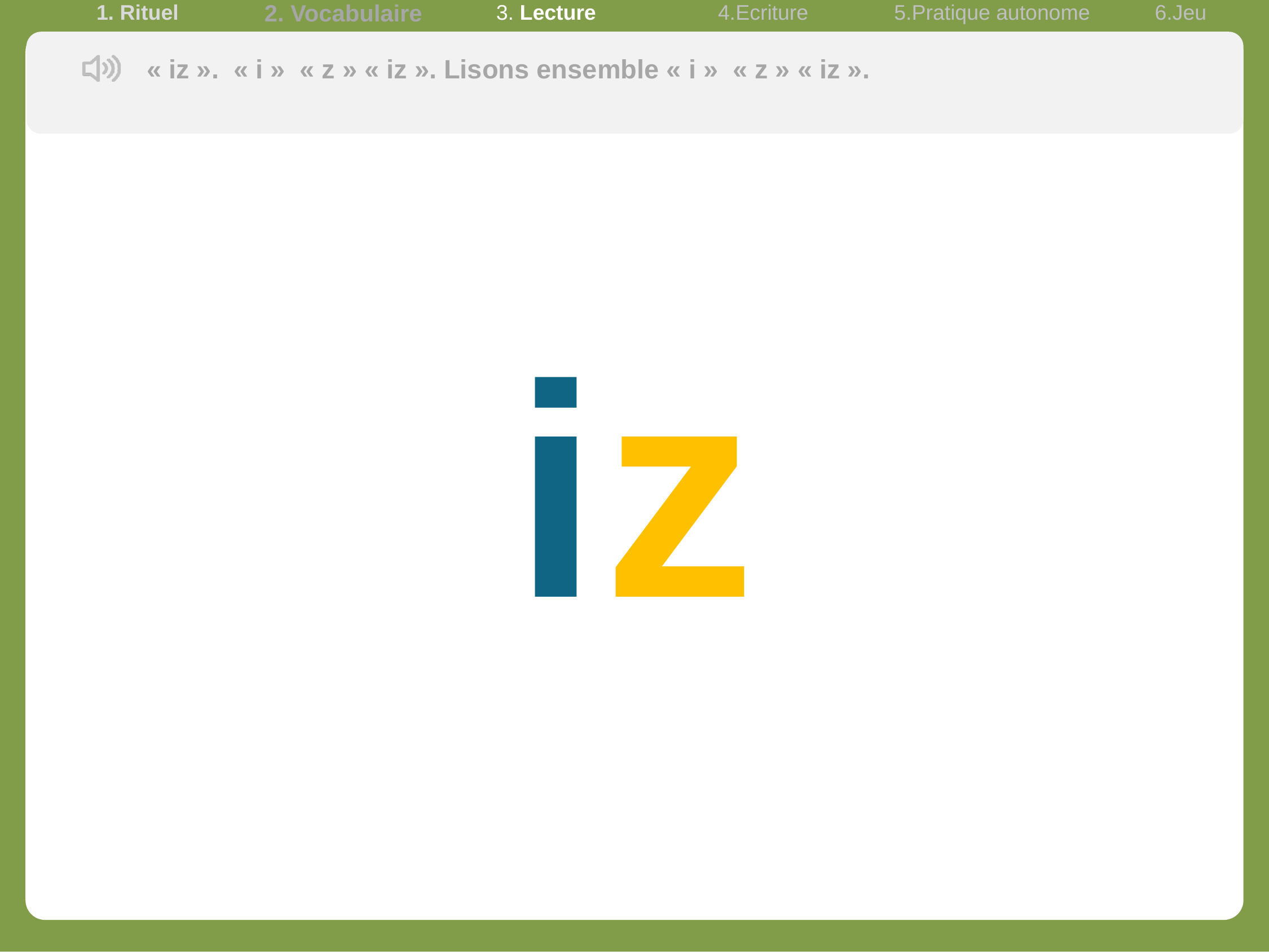

| 1. Rituel | 2. Vocabulaire | 3. Lecture | 4.Ecriture | 5.Pratique autonome | 6.Jeu |
| --- | --- | --- | --- | --- | --- |

« iz ».  « i »  « z » « iz ». Lisons ensemble « i »  « z » « iz ».

iz